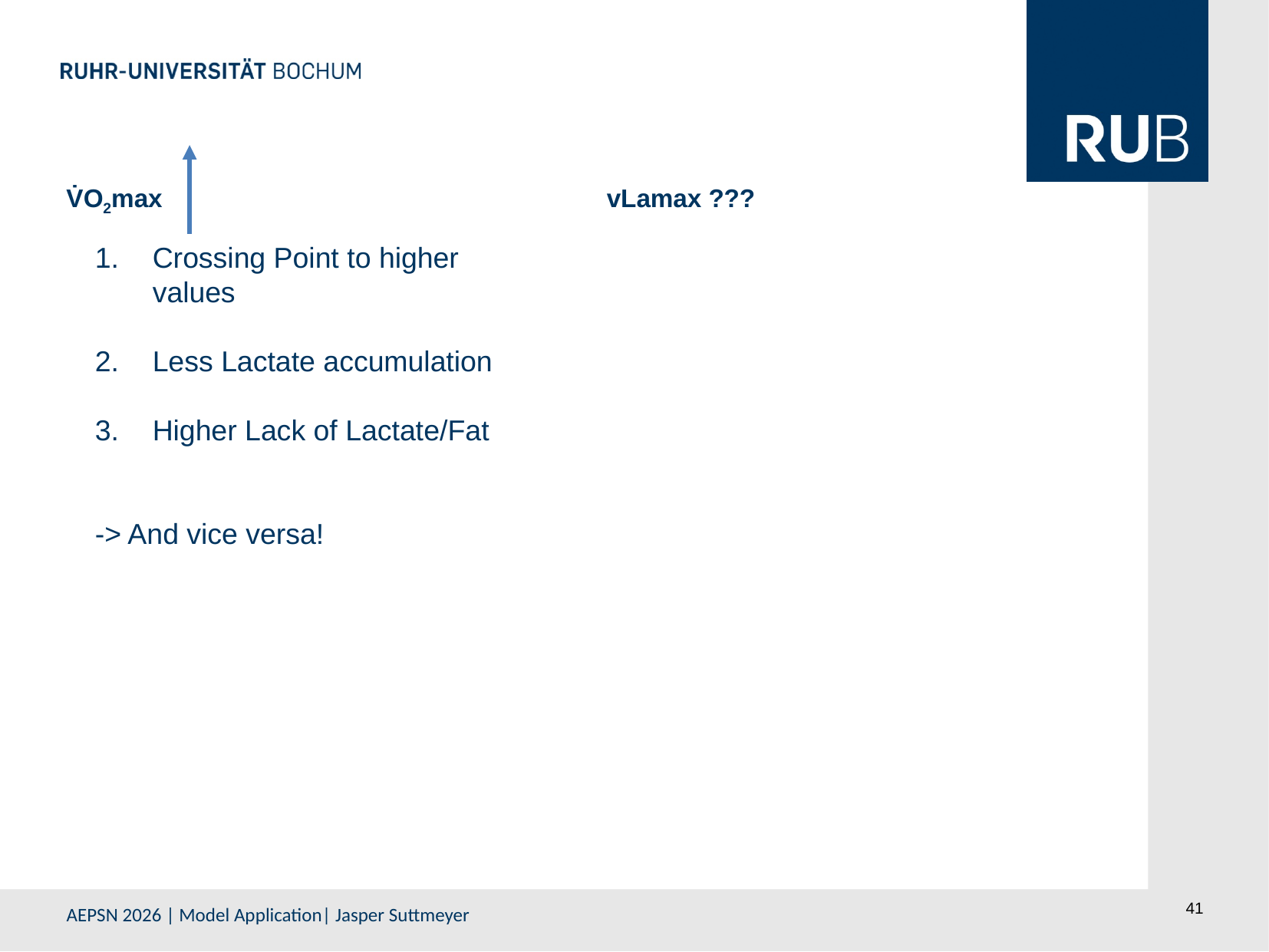

V̇O2max
vLamax ???
Crossing Point to higher values

Less Lactate accumulation

Higher Lack of Lactate/Fat

-> And vice versa!